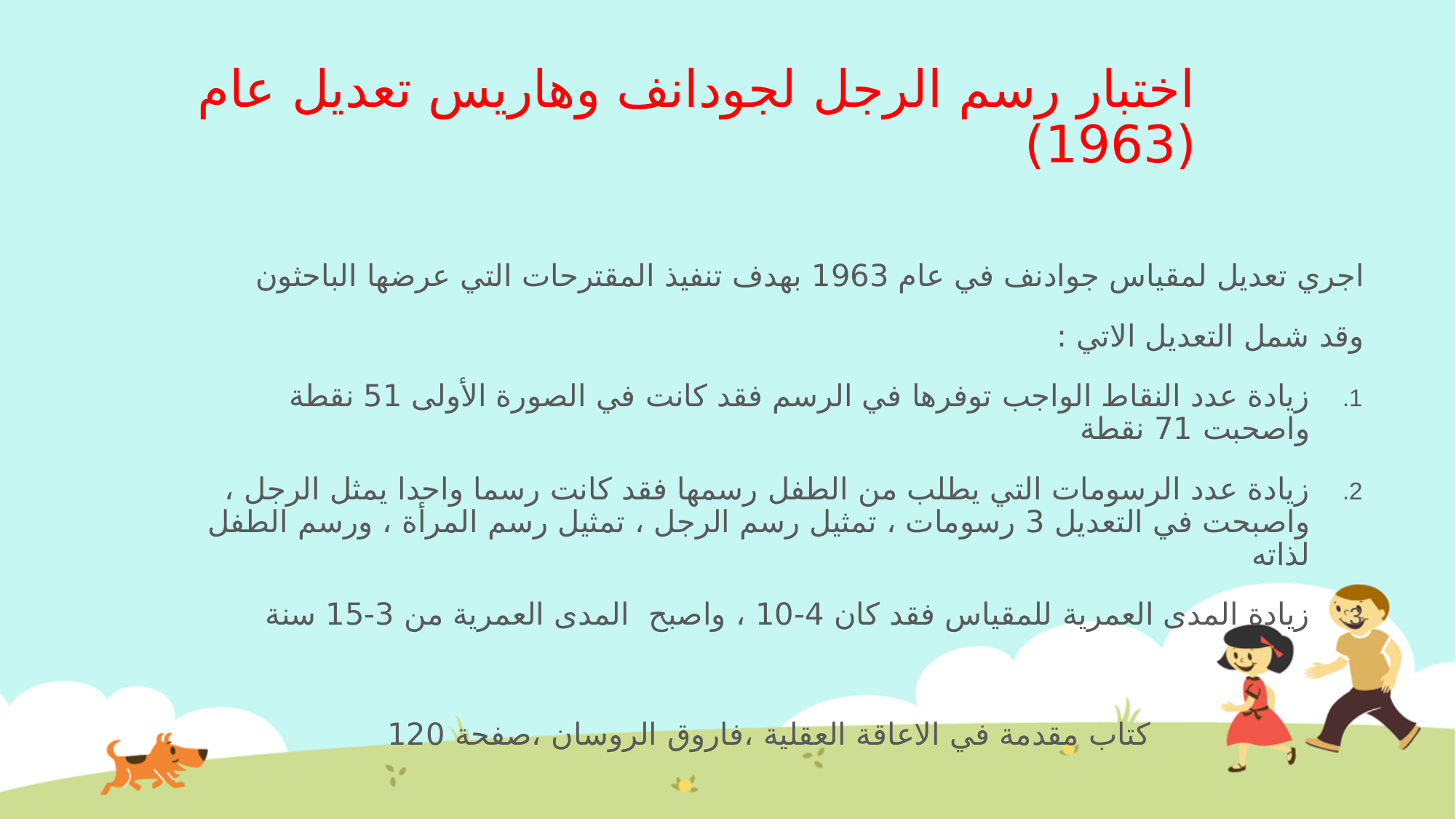

# اختبار رسم الرجل لجودانف وهاريس تعديل عام (1963)

اجري تعديل لمقياس جوادنف في عام 1963 بهدف تنفيذ المقترحات التي عرضها الباحثون
وقد شمل التعديل الاتي :
زيادة عدد النقاط الواجب توفرها في الرسم فقد كانت في الصورة الأولى 51 نقطة واصحبت 71 نقطة
زيادة عدد الرسومات التي يطلب من الطفل رسمها فقد كانت رسما واحدا يمثل الرجل ، واصبحت في التعديل 3 رسومات ، تمثيل رسم الرجل ، تمثيل رسم المرأة ، ورسم الطفل لذاته
زيادة المدى العمرية للمقياس فقد كان 4-10 ، واصبح  المدى العمرية من 3-15 سنة

كتاب مقدمة في الاعاقة العقلية ،فاروق الروسان ،صفحة 120